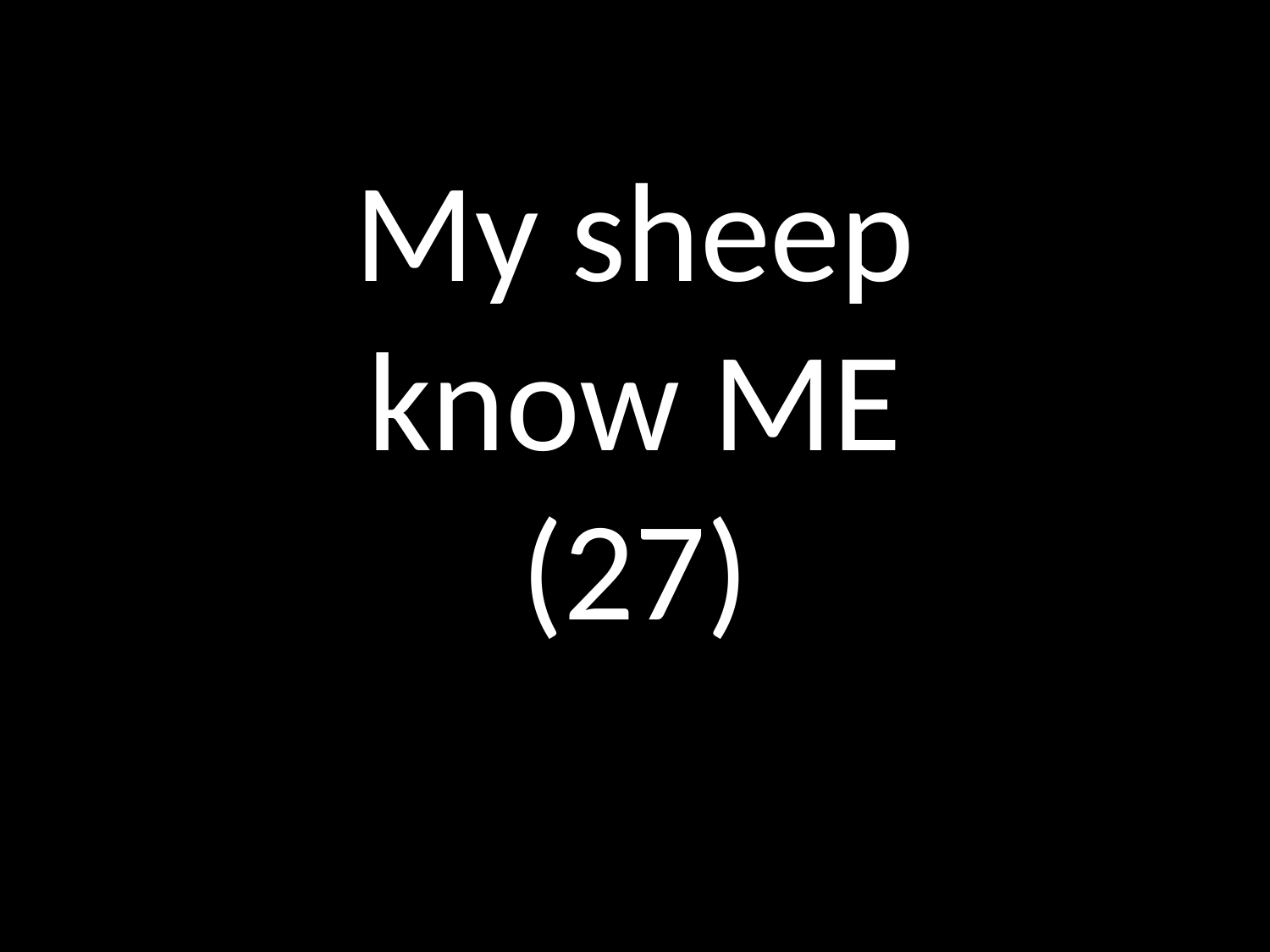

# My sheep know ME (27)
GOD
GOD